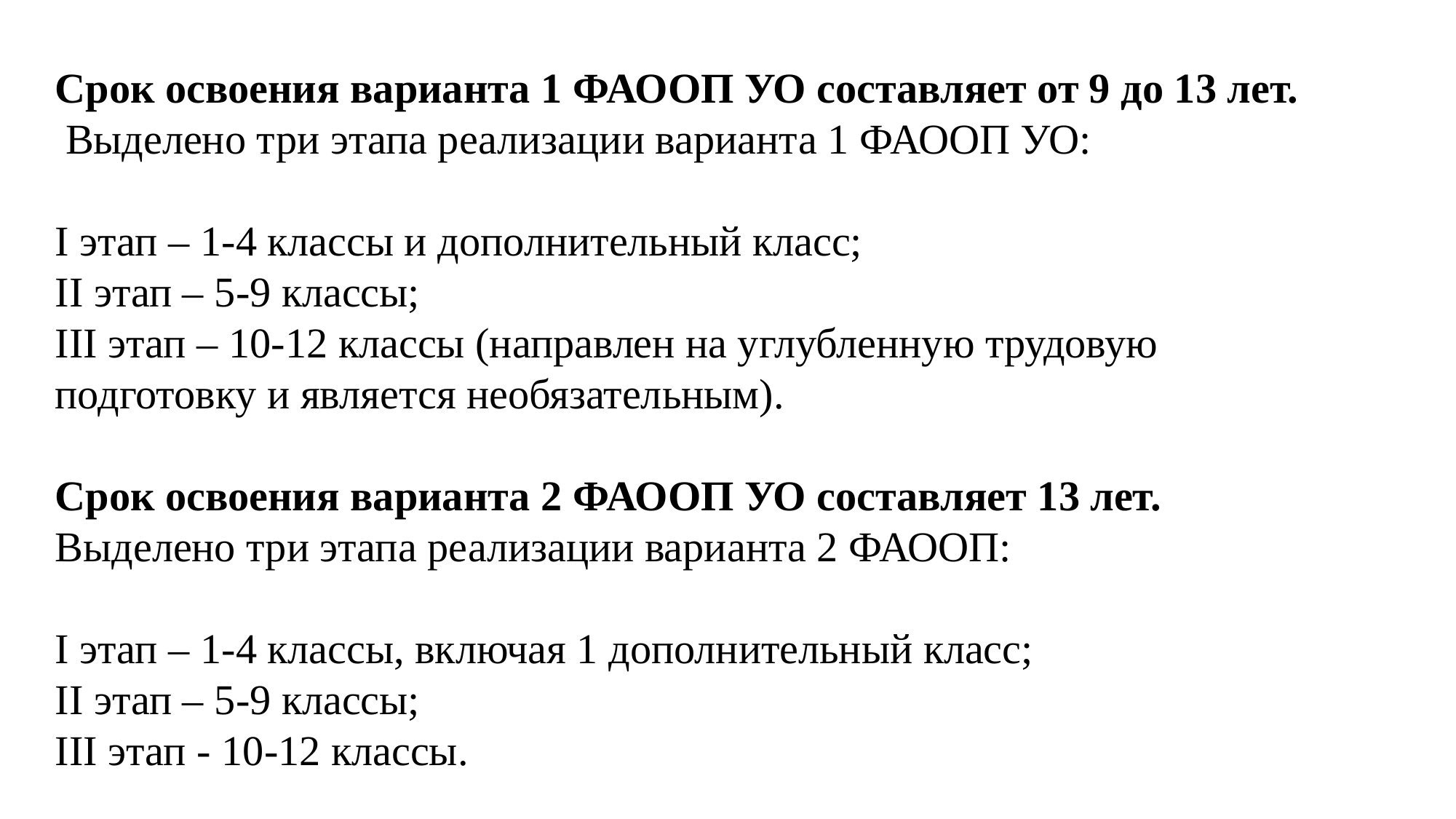

Срок освоения варианта 1 ФАООП УО составляет от 9 до 13 лет.
 Выделено три этапа реализации варианта 1 ФАООП УО:

I этап – 1-4 классы и дополнительный класс;
II этап – 5-9 классы;
III этап – 10-12 классы (направлен на углубленную трудовую подготовку и является необязательным).

Срок освоения варианта 2 ФАООП УО составляет 13 лет.
Выделено три этапа реализации варианта 2 ФАООП:

I этап – 1-4 классы, включая 1 дополнительный класс;
II этап – 5-9 классы;
III этап - 10-12 классы.